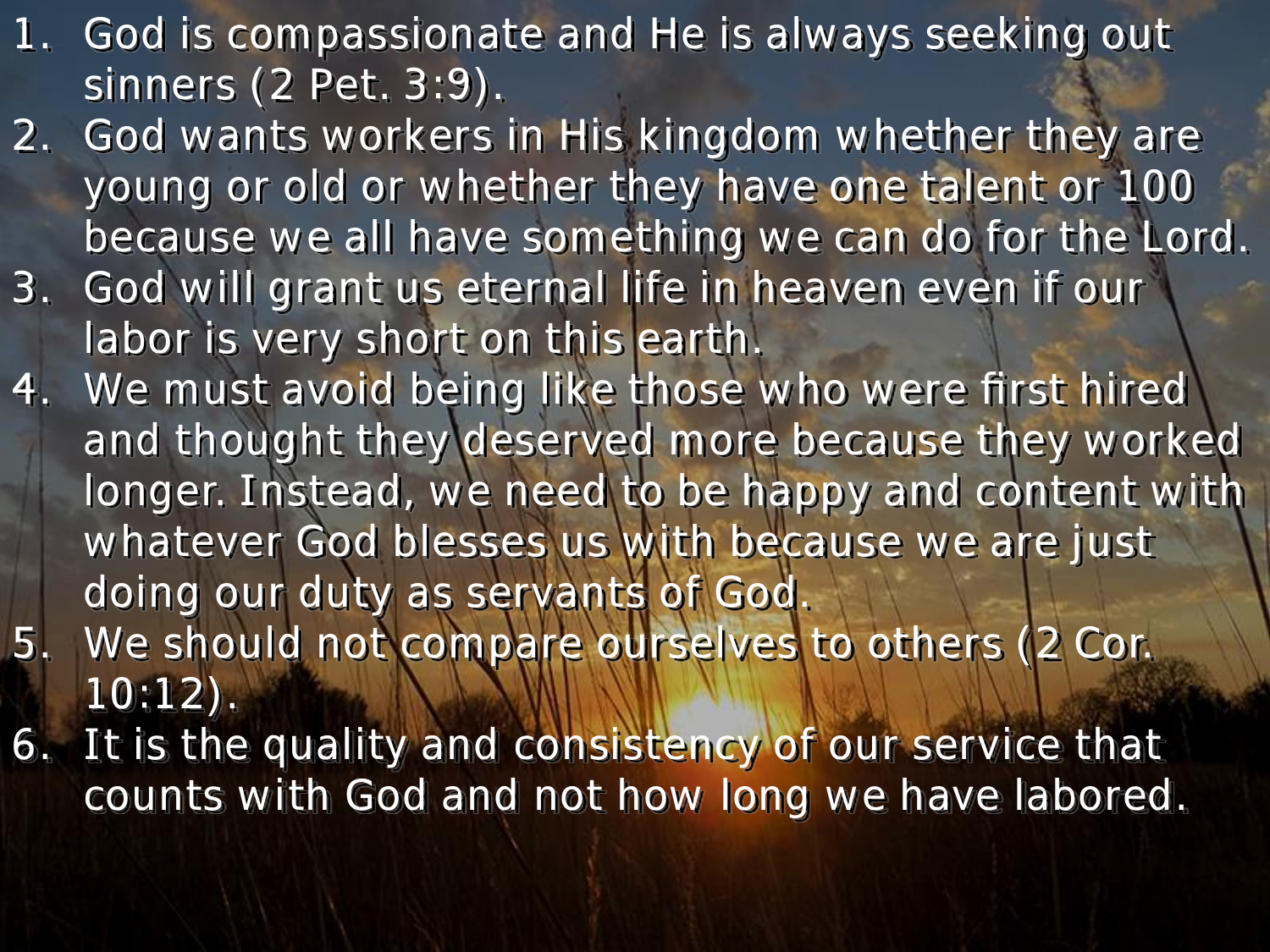

God is compassionate and He is always seeking out sinners (2 Pet. 3:9).
God wants workers in His kingdom whether they are young or old or whether they have one talent or 100 because we all have something we can do for the Lord.
God will grant us eternal life in heaven even if our labor is very short on this earth.
We must avoid being like those who were first hired and thought they deserved more because they worked longer. Instead, we need to be happy and content with whatever God blesses us with because we are just doing our duty as servants of God.
We should not compare ourselves to others (2 Cor. 10:12).
It is the quality and consistency of our service that counts with God and not how long we have labored.